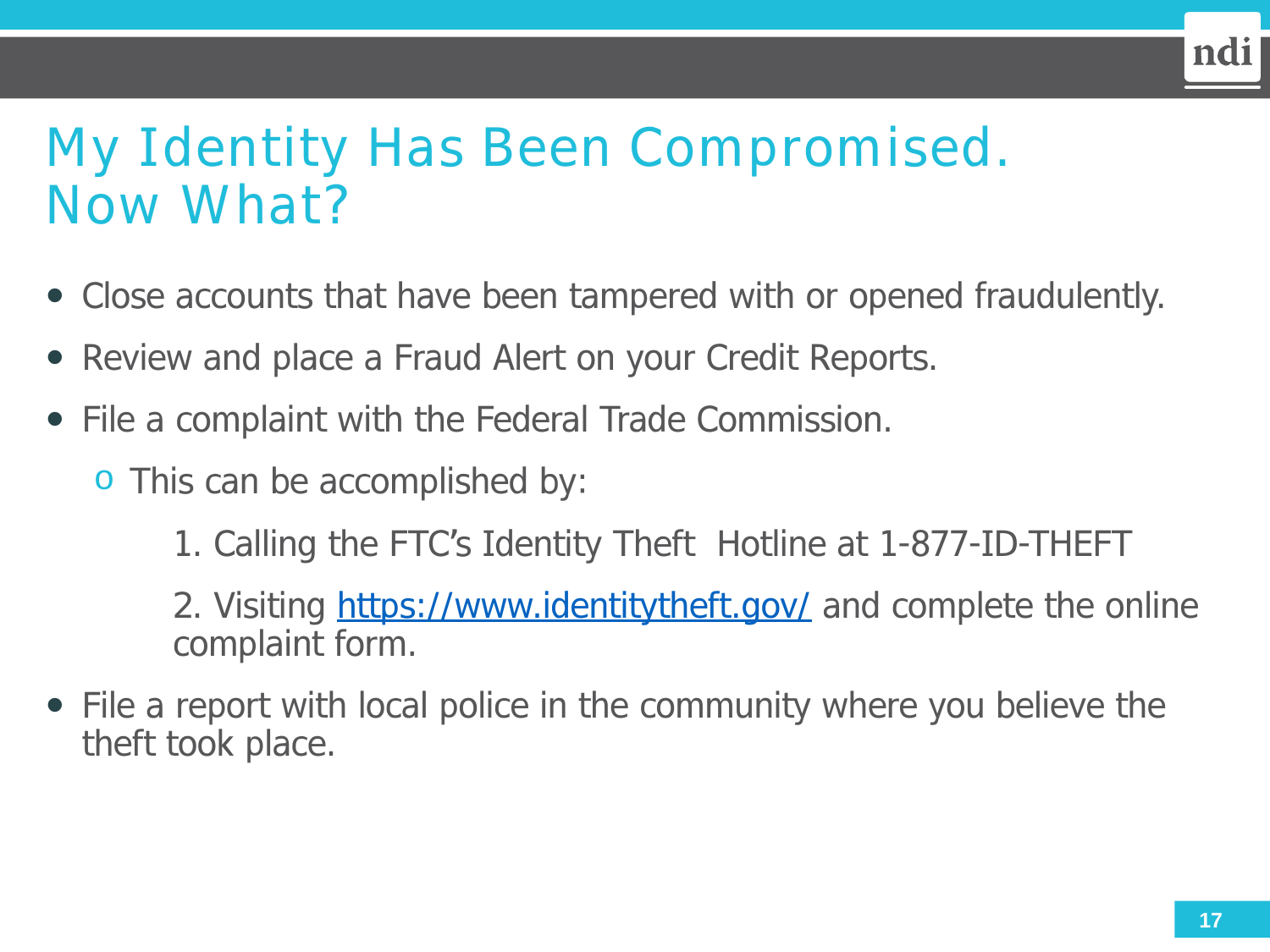

# My Identity Has Been Compromised. Now What?
Close accounts that have been tampered with or opened fraudulently.
Review and place a Fraud Alert on your Credit Reports.
File a complaint with the Federal Trade Commission.
This can be accomplished by:
	1. Calling the FTC’s Identity Theft  Hotline at 1-877-ID-THEFT
	2. Visiting https://www.identitytheft.gov/ and complete the online 	complaint form.
File a report with local police in the community where you believe the theft took place.
17